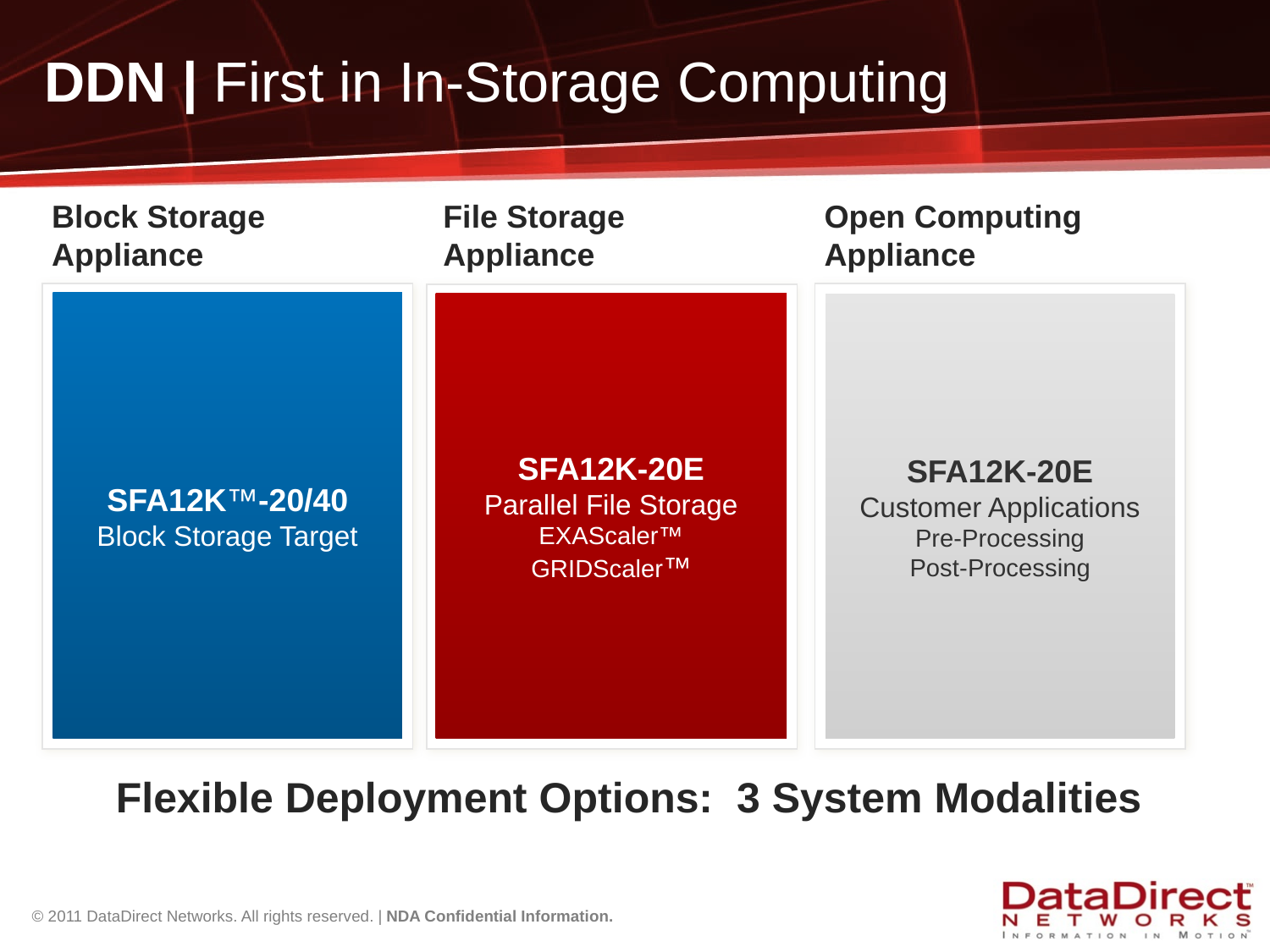

# DDN | First in In-Storage Computing
Block Storage
Appliance
File Storage
Appliance
Open Computing
Appliance

SFA12K™-20/40
Block Storage Target
SFA12K-20E
Parallel File Storage
EXAScaler™
GRIDScaler™
SFA12K-20E
Customer Applications
Pre-Processing
Post-Processing
Flexible Deployment Options:  3 System Modalities